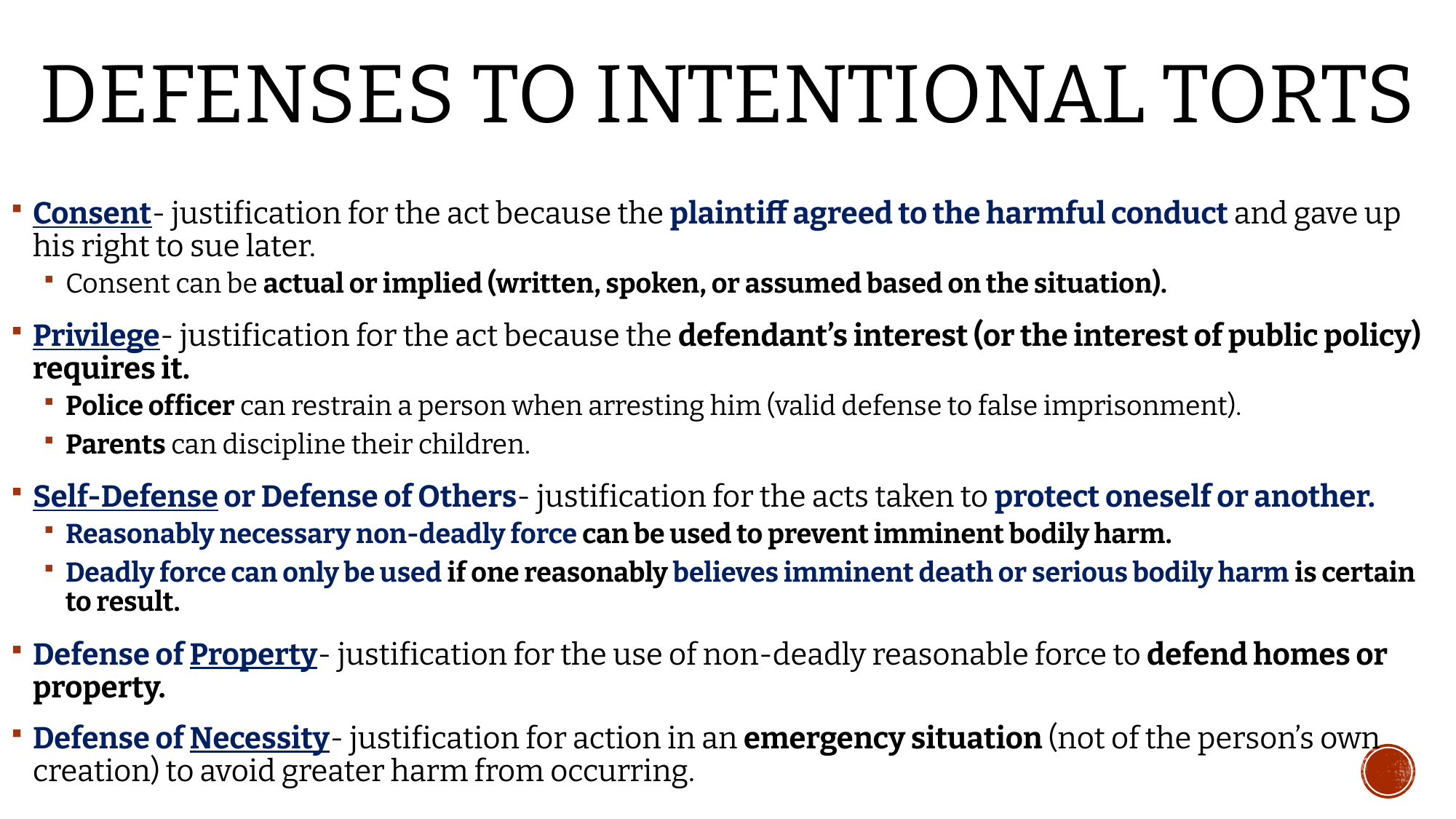

# Defenses to Intentional Torts
Consent- justification for the act because the plaintiff agreed to the harmful conduct and gave up his right to sue later.
Consent can be actual or implied (written, spoken, or assumed based on the situation).
Privilege- justification for the act because the defendant’s interest (or the interest of public policy) requires it.
Police officer can restrain a person when arresting him (valid defense to false imprisonment).
Parents can discipline their children.
Self-Defense or Defense of Others- justification for the acts taken to protect oneself or another.
Reasonably necessary non-deadly force can be used to prevent imminent bodily harm.
Deadly force can only be used if one reasonably believes imminent death or serious bodily harm is certain to result.
Defense of Property- justification for the use of non-deadly reasonable force to defend homes or property.
Defense of Necessity- justification for action in an emergency situation (not of the person’s own creation) to avoid greater harm from occurring.